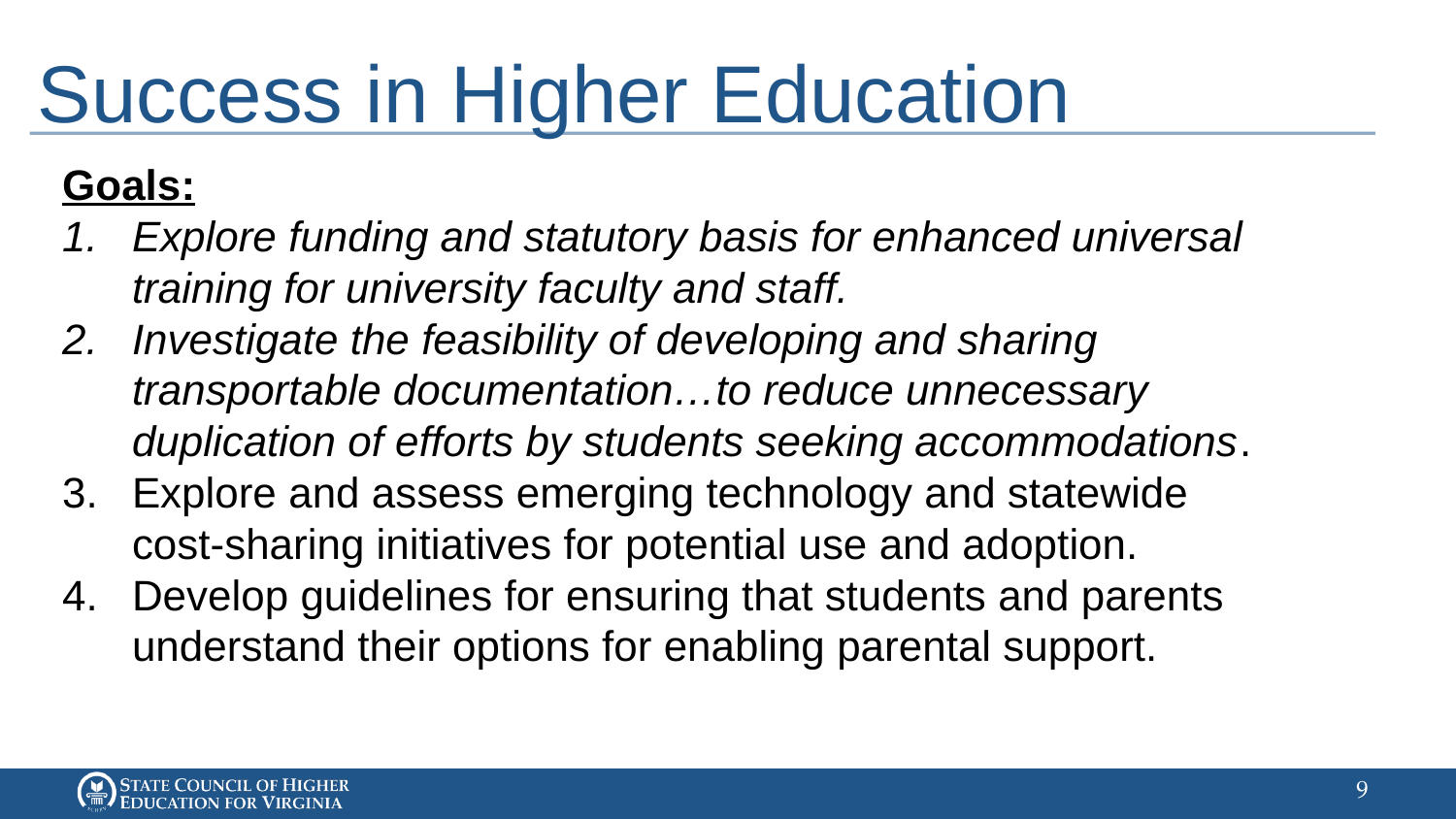

# Success in Higher Education
Goals:
Explore funding and statutory basis for enhanced universal training for university faculty and staff.
Investigate the feasibility of developing and sharing transportable documentation…to reduce unnecessary duplication of efforts by students seeking accommodations.
Explore and assess emerging technology and statewide cost-sharing initiatives for potential use and adoption.
Develop guidelines for ensuring that students and parents understand their options for enabling parental support.
9